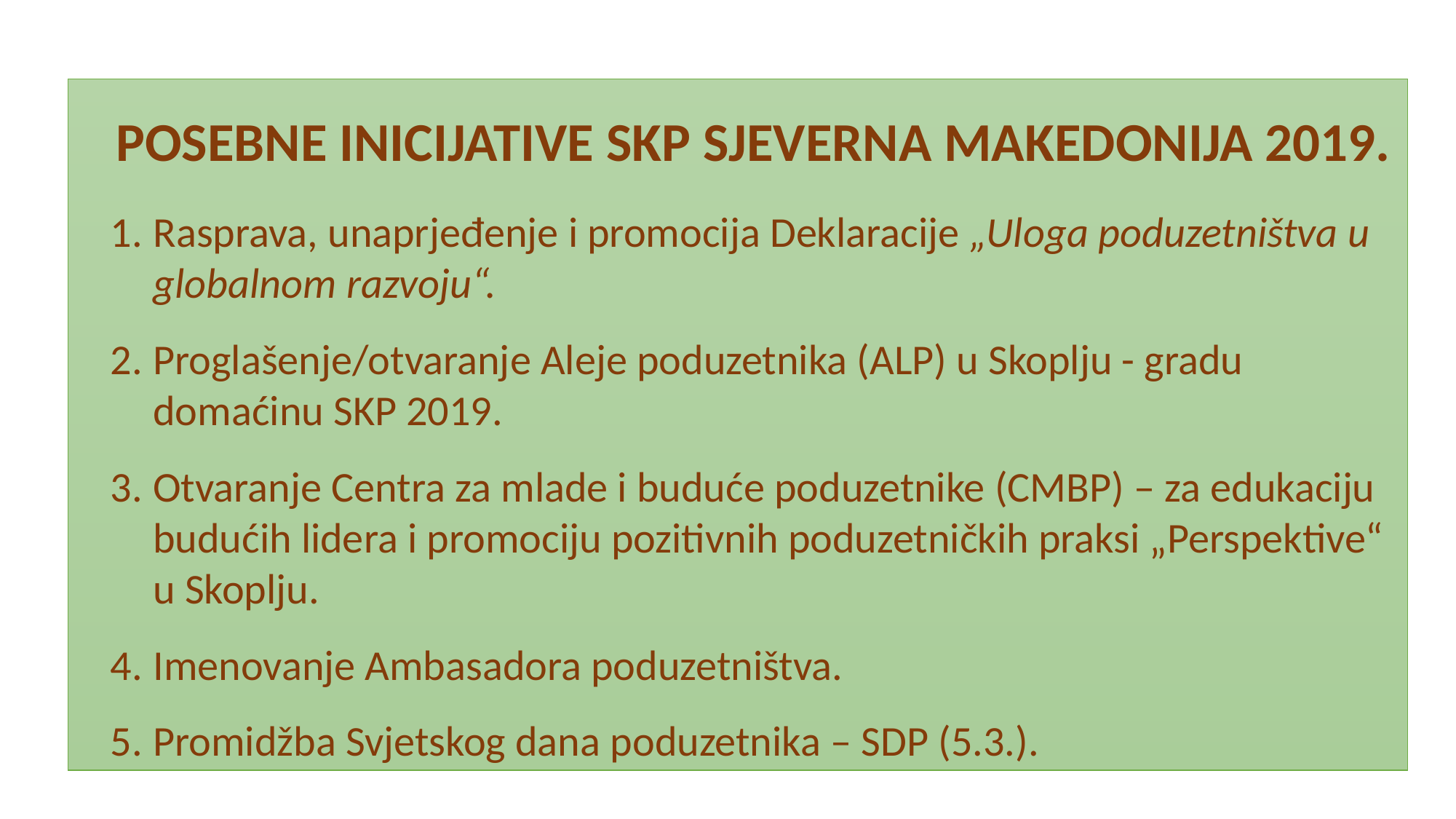

POSEBNE INICIJATIVE SKP SJEVERNA MAKEDONIJA 2019.

Rasprava, unaprjeđenje i promocija Deklaracije „Uloga poduzetništva u globalnom razvoju“.

Proglašenje/otvaranje Aleje poduzetnika (ALP) u Skoplju - gradu domaćinu SKP 2019.

Otvaranje Centra za mlade i buduće poduzetnike (CMBP) – za edukaciju budućih lidera i promociju pozitivnih poduzetničkih praksi „Perspektive“ u Skoplju.

Imenovanje Ambasadora poduzetništva.

Promidžba Svjetskog dana poduzetnika – SDP (5.3.).